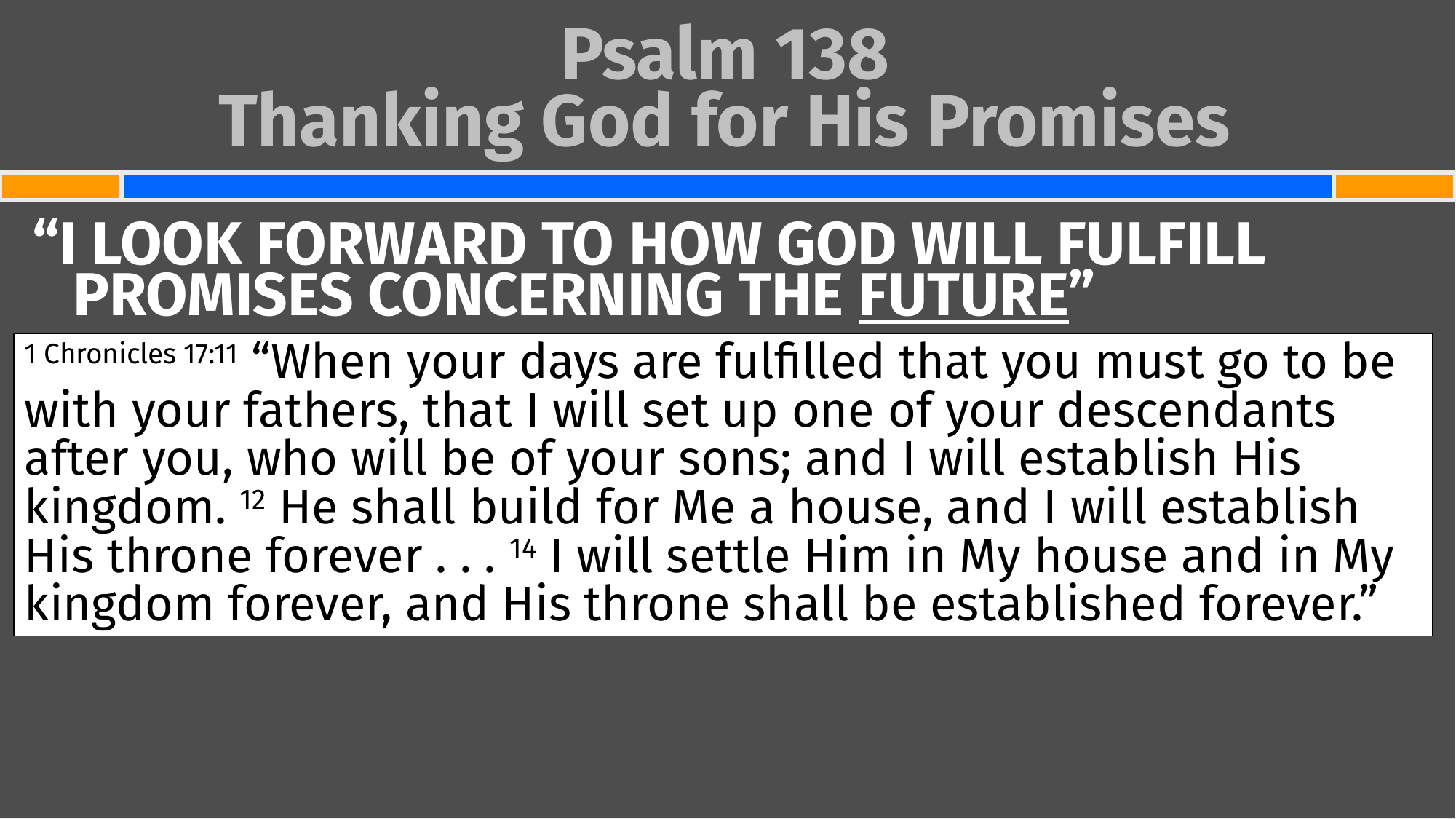

Psalm 138
Thanking God for His Promises
#

“I LOOK FORWARD TO HOW GOD WILL FULFILL PROMISES CONCERNING THE FUTURE”
1 Chronicles 17:11 “When your days are fulfilled that you must go to be with your fathers, that I will set up one of your descendants after you, who will be of your sons; and I will establish His kingdom. 12 He shall build for Me a house, and I will establish His throne forever . . . 14 I will settle Him in My house and in My kingdom forever, and His throne shall be established forever.”